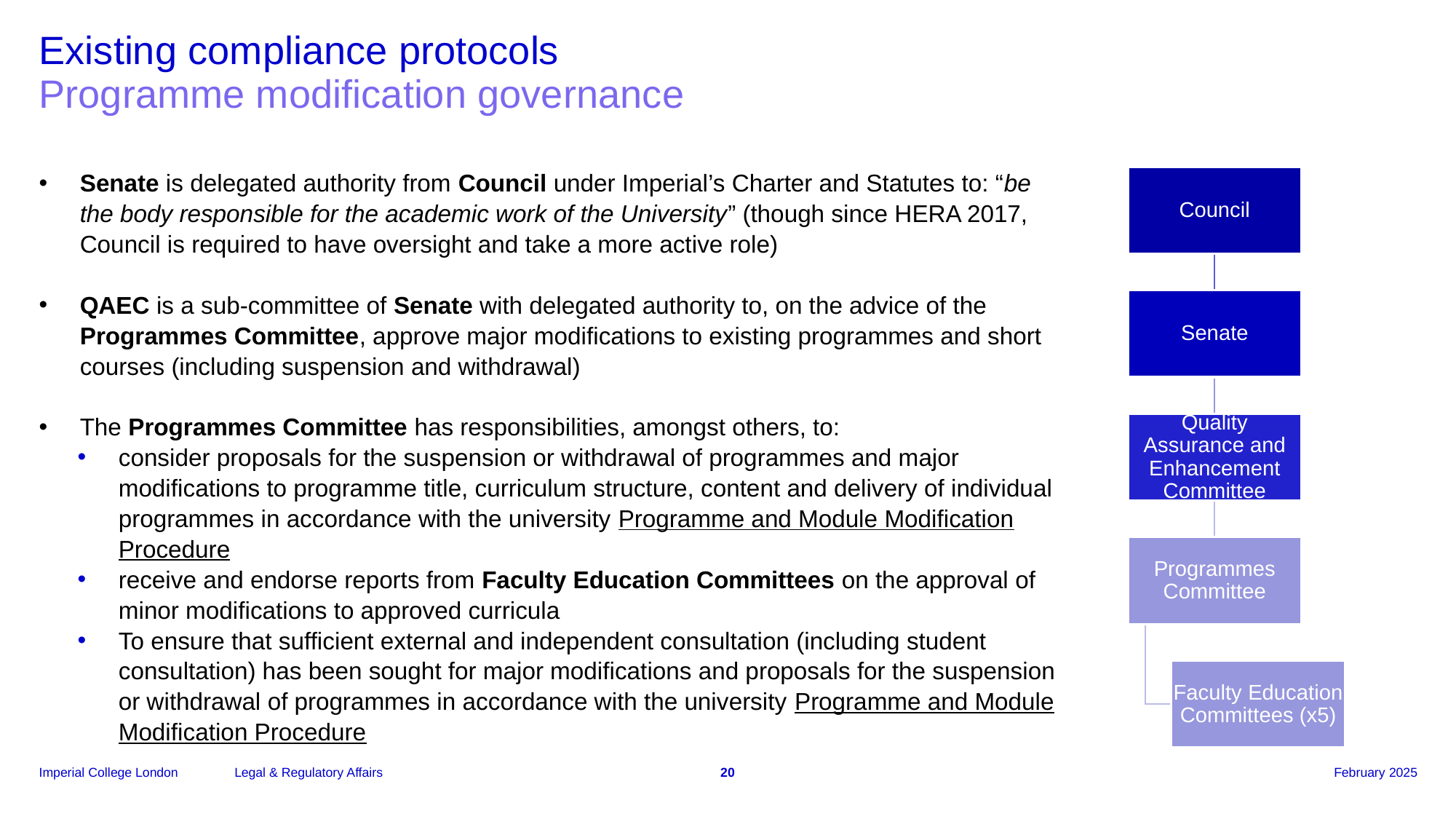

# Existing compliance protocols
Programme modification governance
Senate is delegated authority from Council under Imperial’s Charter and Statutes to: “be the body responsible for the academic work of the University” (though since HERA 2017, Council is required to have oversight and take a more active role)

QAEC is a sub-committee of Senate with delegated authority to, on the advice of the Programmes Committee, approve major modifications to existing programmes and short courses (including suspension and withdrawal)

The Programmes Committee has responsibilities, amongst others, to:
consider proposals for the suspension or withdrawal of programmes and major modifications to programme title, curriculum structure, content and delivery of individual programmes in accordance with the university Programme and Module Modification Procedure
receive and endorse reports from Faculty Education Committees on the approval of minor modifications to approved curricula
To ensure that sufficient external and independent consultation (including student consultation) has been sought for major modifications and proposals for the suspension or withdrawal of programmes in accordance with the university Programme and Module Modification Procedure
Council
Senate
Quality Assurance and Enhancement Committee
Programmes Committee
Faculty Education Committees (x5)
Legal & Regulatory Affairs
20
February 2025